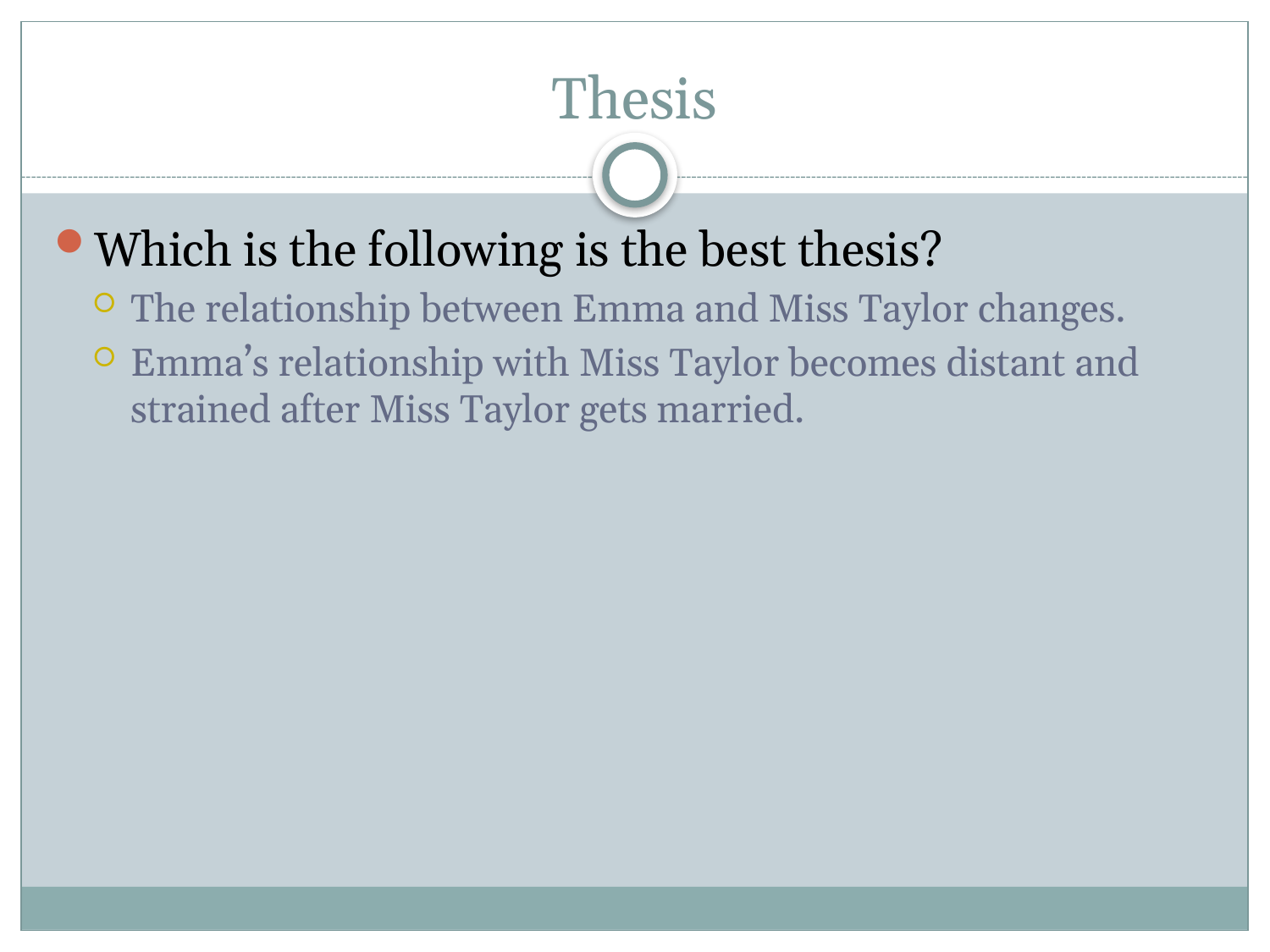

# Thesis
Which is the following is the best thesis?
The relationship between Emma and Miss Taylor changes.
Emma’s relationship with Miss Taylor becomes distant and strained after Miss Taylor gets married.